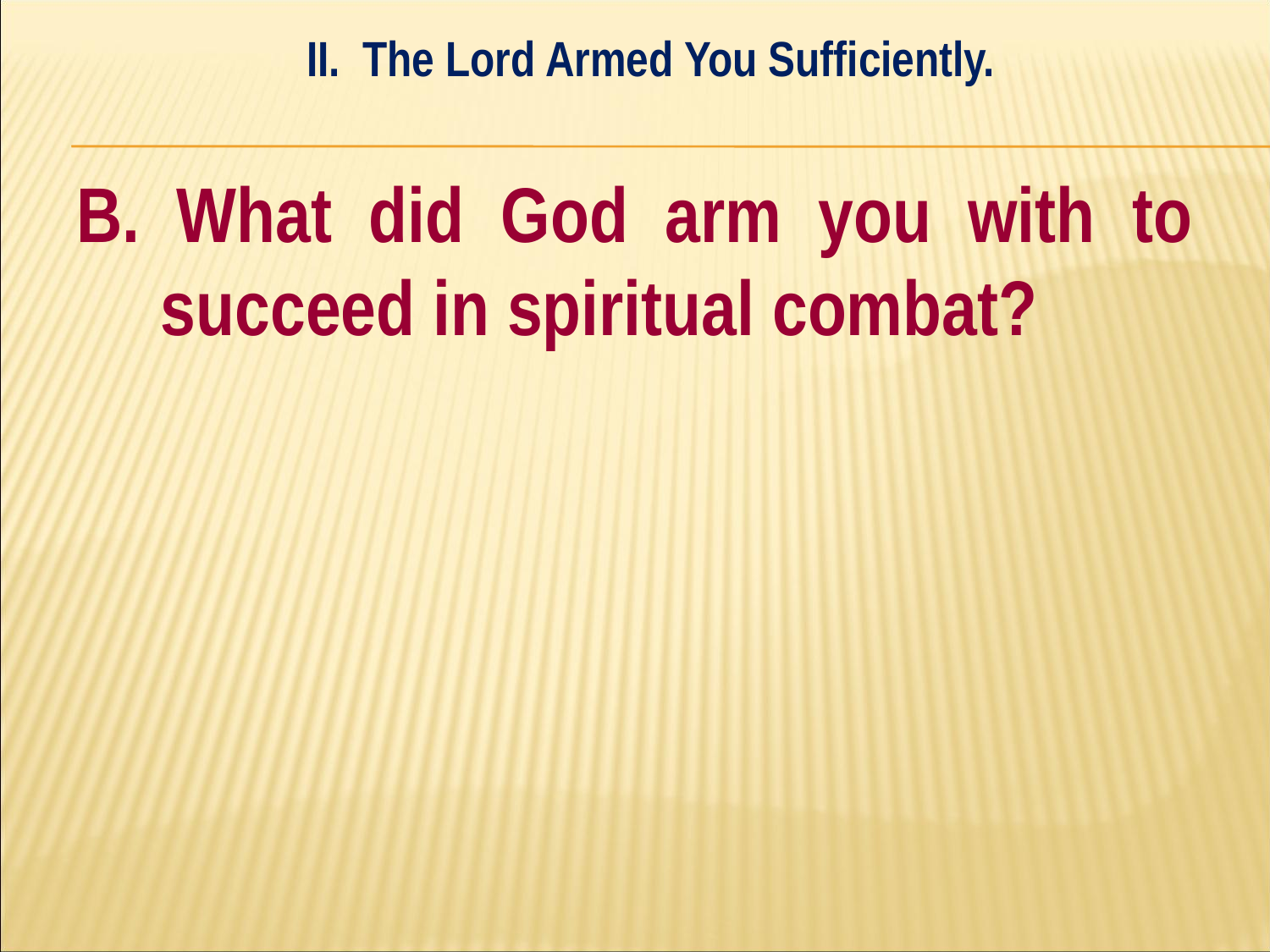

II.  The Lord Armed You Sufficiently.
#
B. What did God arm you with to succeed in spiritual combat?